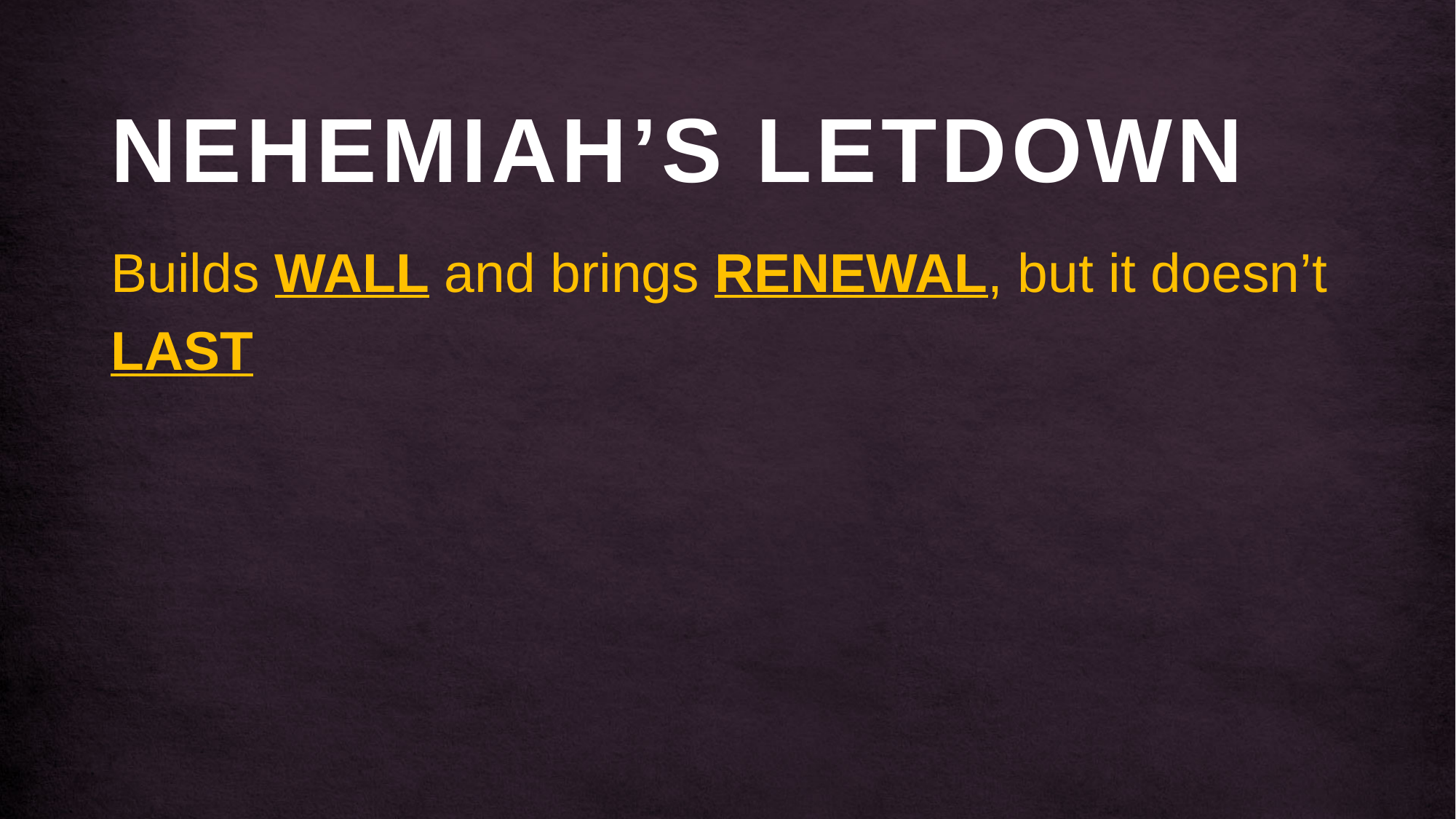

# NEHEMIAH’S LETDOWN
Builds WALL and brings RENEWAL, but it doesn’t LAST